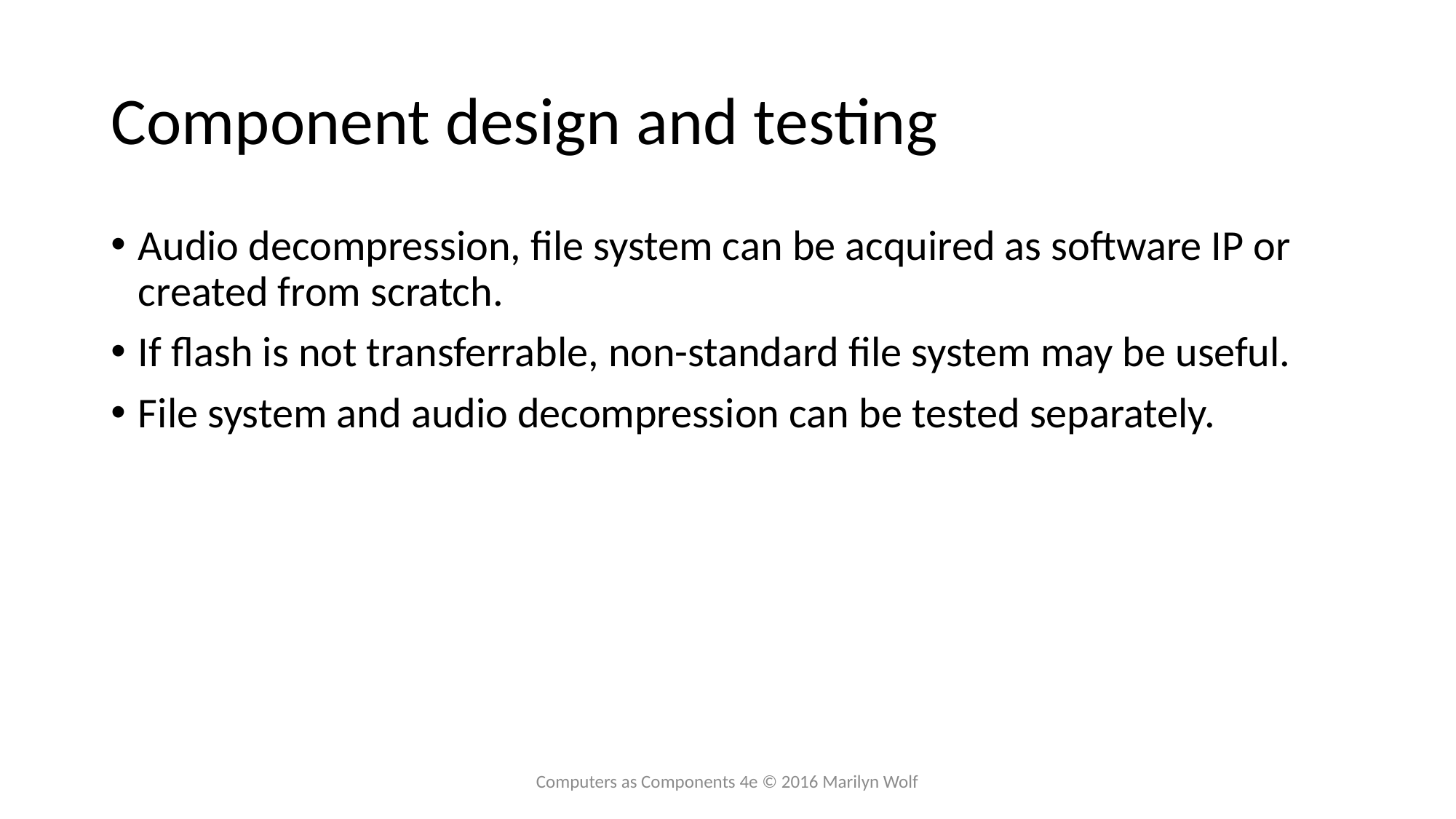

# Component design and testing
Audio decompression, file system can be acquired as software IP or created from scratch.
If flash is not transferrable, non-standard file system may be useful.
File system and audio decompression can be tested separately.

Computers as Components 4e © 2016 Marilyn Wolf